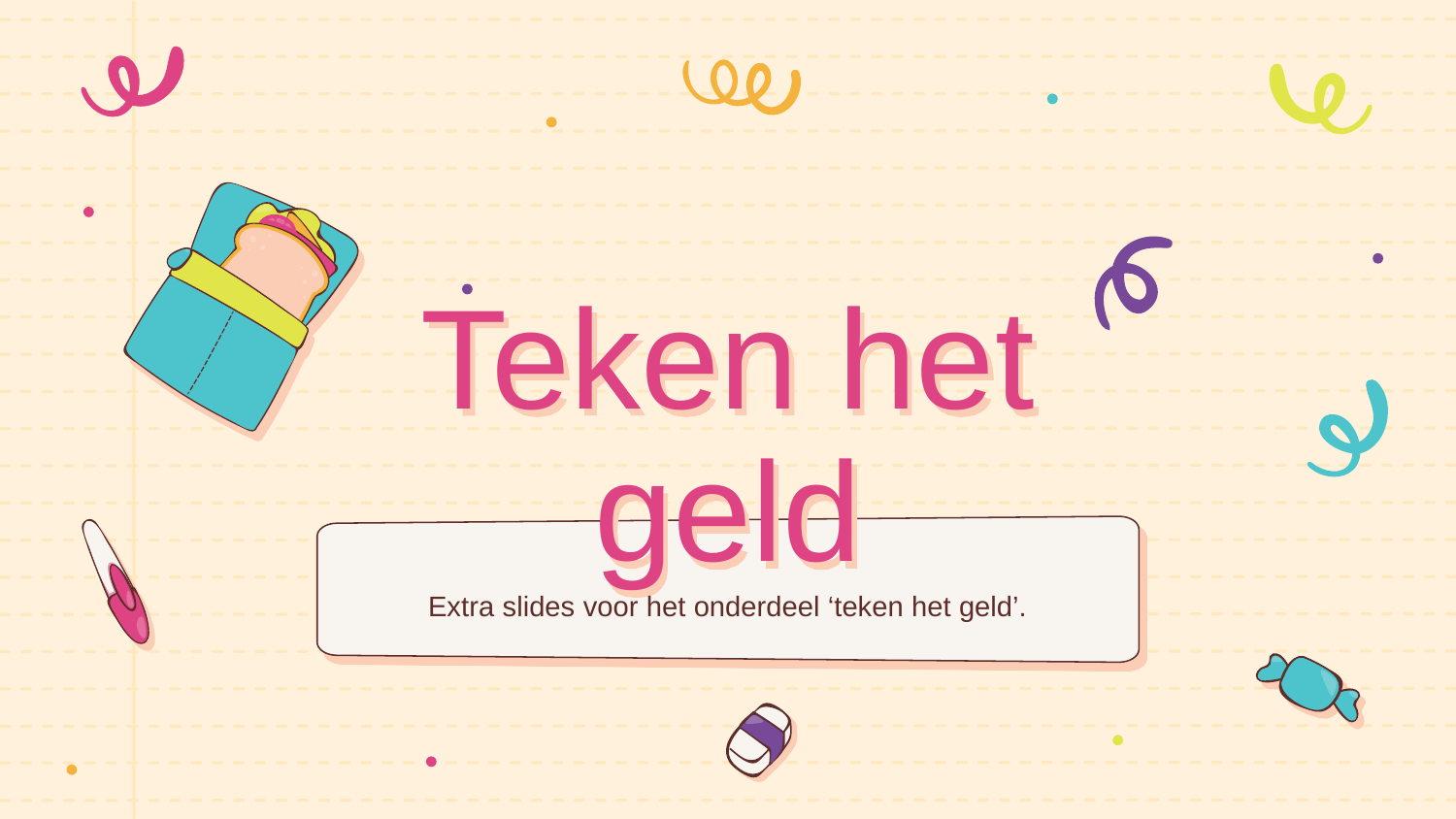

# Teken het geld

Extra slides voor het onderdeel ‘teken het geld’.